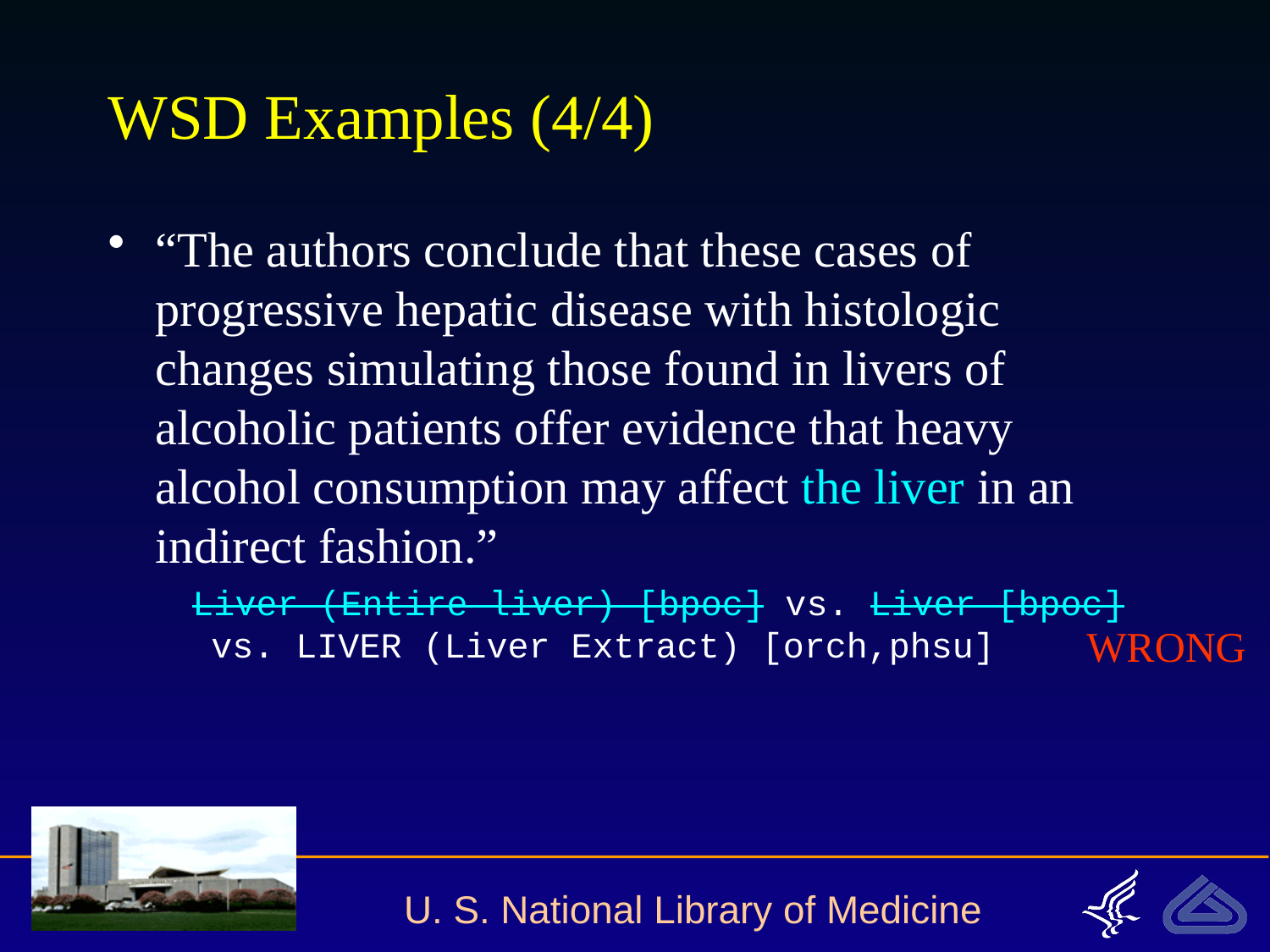

# WSD Examples (4/4)
“The authors conclude that these cases of progressive hepatic disease with histologic changes simulating those found in livers of alcoholic patients offer evidence that heavy alcohol consumption may affect the liver in an indirect fashion.”
 Liver (Entire liver) [bpoc] vs. Liver [bpoc]
vs. LIVER (Liver Extract) [orch,phsu]
WRONG